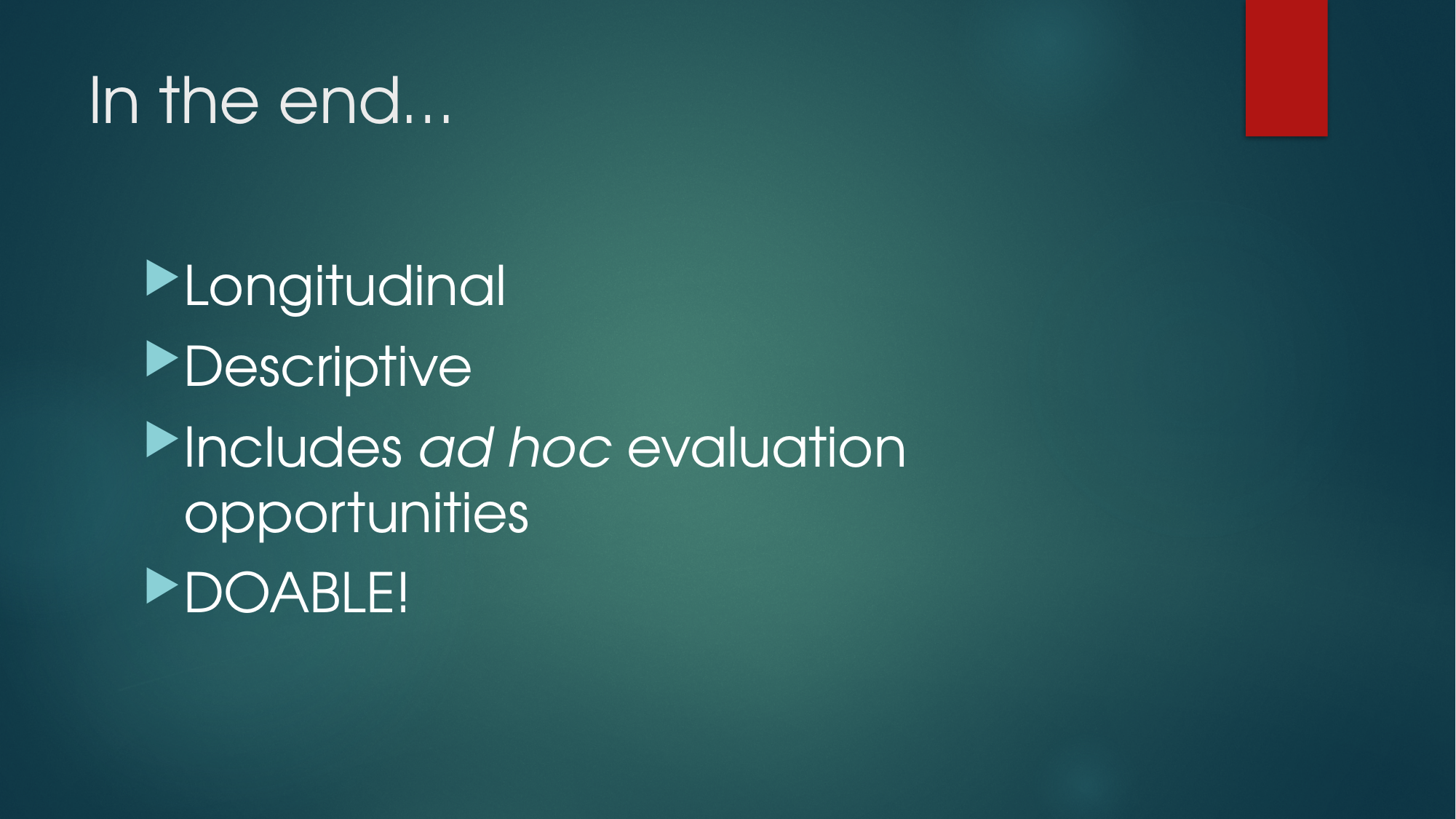

# In the end…
Longitudinal
Descriptive
Includes ad hoc evaluation opportunities
DOABLE!